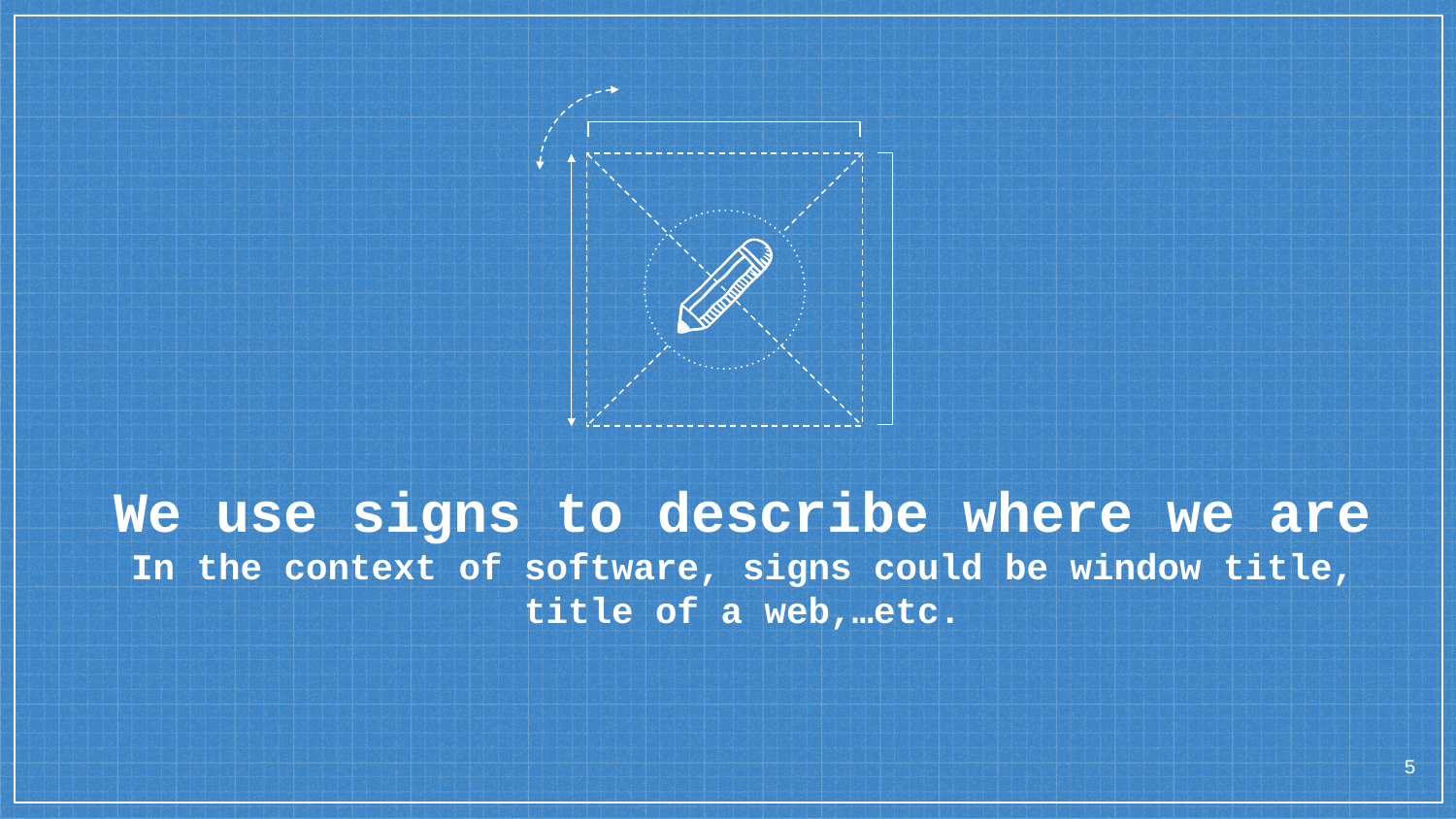

We use signs to describe where we are
In the context of software, signs could be window title, title of a web,…etc.
5